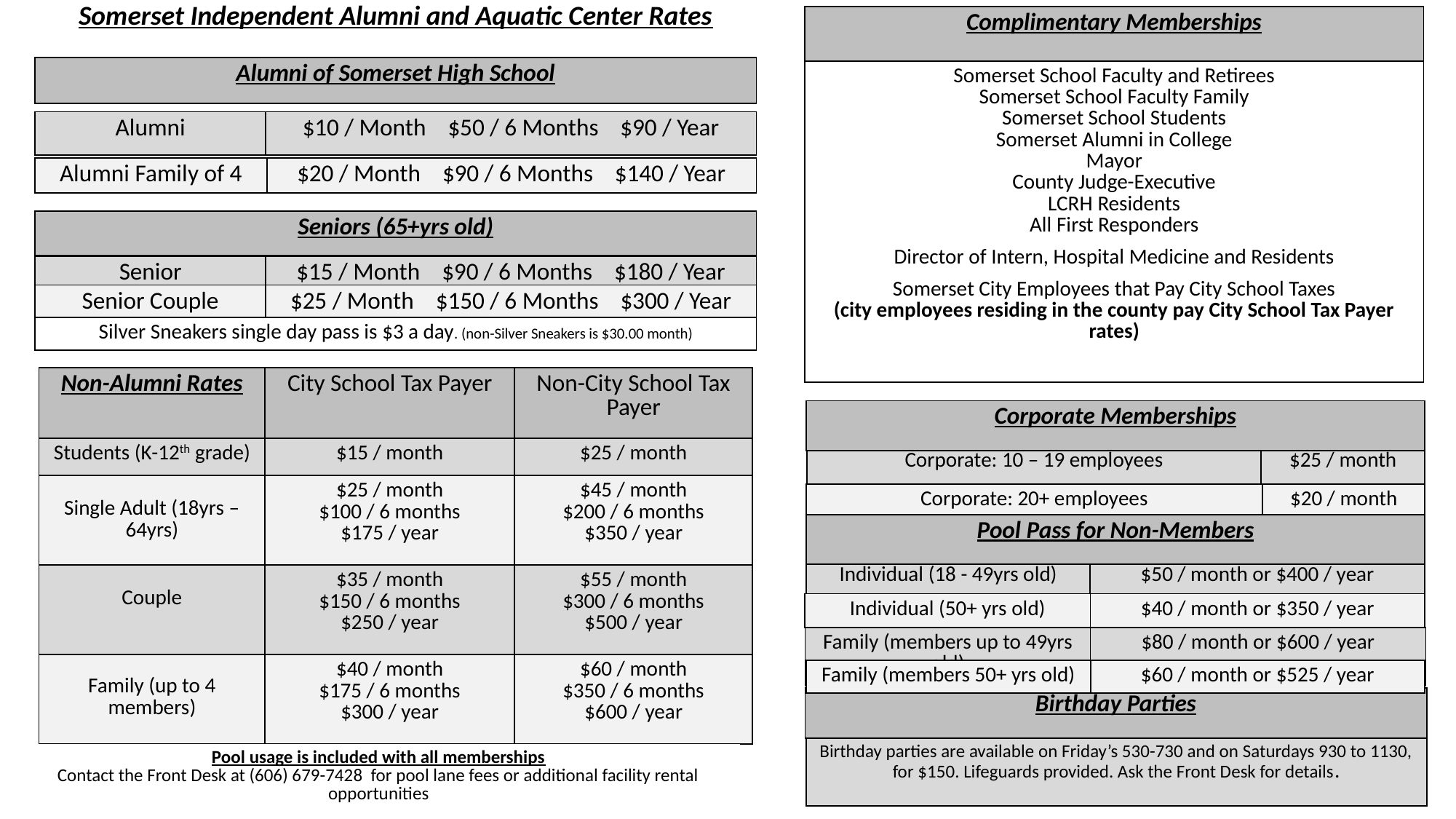

| Somerset Independent Alumni and Aquatic Center Rates |
| --- |
| Complimentary Memberships |
| --- |
| Somerset School Faculty and Retirees Somerset School Faculty Family Somerset School Students Somerset Alumni in College Mayor County Judge-Executive LCRH Residents All First Responders Director of Intern, Hospital Medicine and Residents Somerset City Employees that Pay City School Taxes (city employees residing in the county pay City School Tax Payer rates) |
| Alumni of Somerset High School |
| --- |
| Alumni | $10 / Month $50 / 6 Months $90 / Year |
| --- | --- |
| Alumni Family of 4 | $20 / Month $90 / 6 Months $140 / Year |
| --- | --- |
| Seniors (65+yrs old) |
| --- |
| Senior | $15 / Month $90 / 6 Months $180 / Year |
| --- | --- |
| Senior Couple | $25 / Month $150 / 6 Months $300 / Year |
| --- | --- |
| Silver Sneakers single day pass is $3 a day. (non-Silver Sneakers is $30.00 month) |
| --- |
| Non-Alumni Rates | City School Tax Payer | Non-City School Tax Payer |
| --- | --- | --- |
| Students (K-12th grade) | $15 / month | $25 / month |
| Single Adult (18yrs – 64yrs) | $25 / month $100 / 6 months $175 / year | $45 / month $200 / 6 months $350 / year |
| Couple | $35 / month $150 / 6 months $250 / year | $55 / month $300 / 6 months $500 / year |
| Family (up to 4 members) | $40 / month $175 / 6 months $300 / year | $60 / month $350 / 6 months $600 / year |
| Corporate Memberships |
| --- |
| Corporate: 10 – 19 employees | $25 / month |
| --- | --- |
| Corporate: 20+ employees | $20 / month |
| --- | --- |
| Pool Pass for Non-Members |
| --- |
| Individual (18 - 49yrs old) | $50 / month or $400 / year |
| --- | --- |
| Individual (50+ yrs old) | $40 / month or $350 / year |
| --- | --- |
| Family (members up to 49yrs old) | $80 / month or $600 / year |
| --- | --- |
| Family (members 50+ yrs old) | $60 / month or $525 / year |
| --- | --- |
| Birthday Parties |
| --- |
| Birthday parties are available on Friday’s 530-730 and on Saturdays 930 to 1130, for $150. Lifeguards provided. Ask the Front Desk for details. |
| --- |
| Pool usage is included with all memberships Contact the Front Desk at (606) 679-7428 for pool lane fees or additional facility rental opportunities |
| --- |